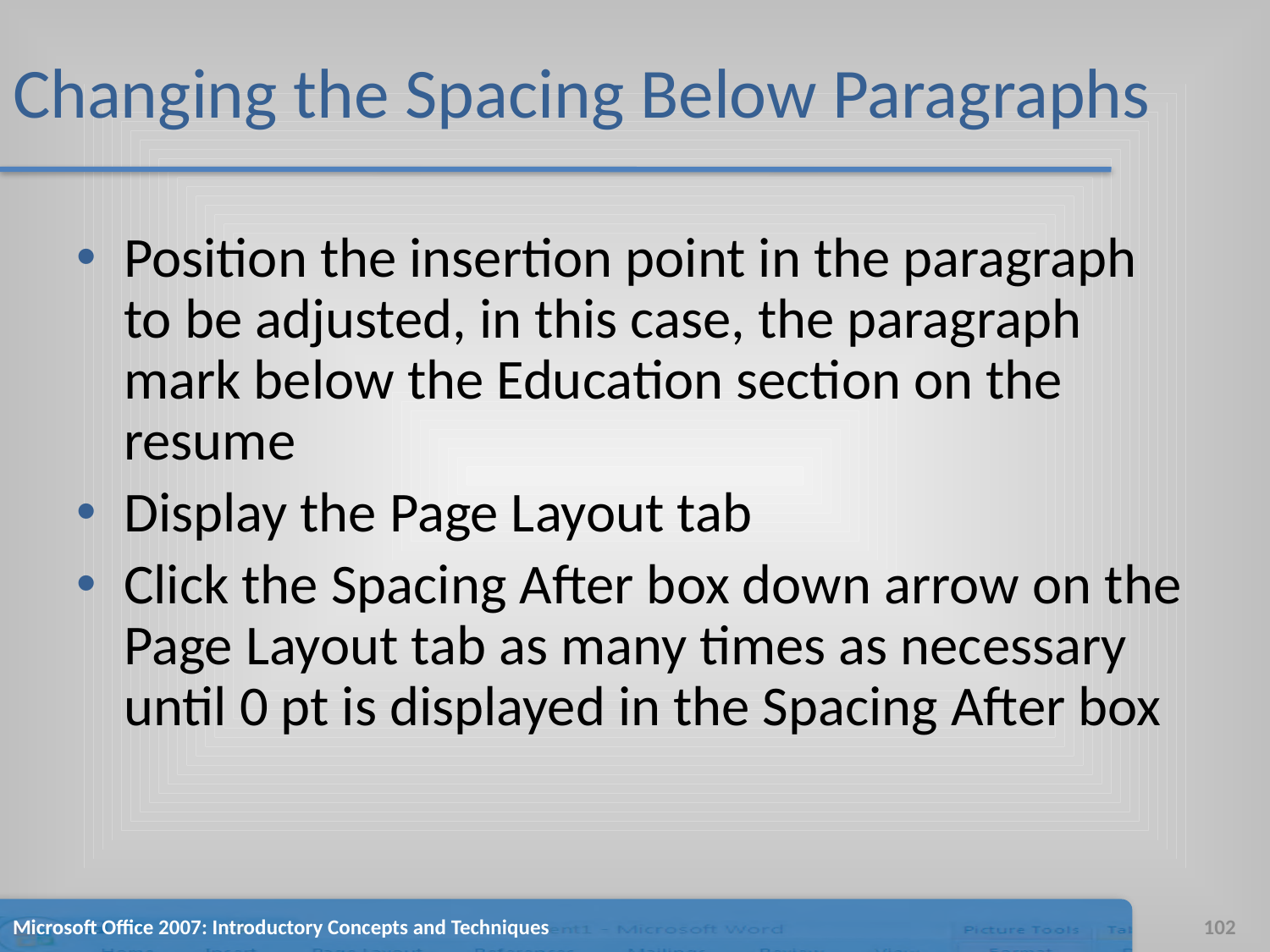

# Changing the Spacing Below Paragraphs
Position the insertion point in the paragraph to be adjusted, in this case, the paragraph mark below the Education section on the resume
Display the Page Layout tab
Click the Spacing After box down arrow on the Page Layout tab as many times as necessary until 0 pt is displayed in the Spacing After box
Microsoft Office 2007: Introductory Concepts and Techniques
102